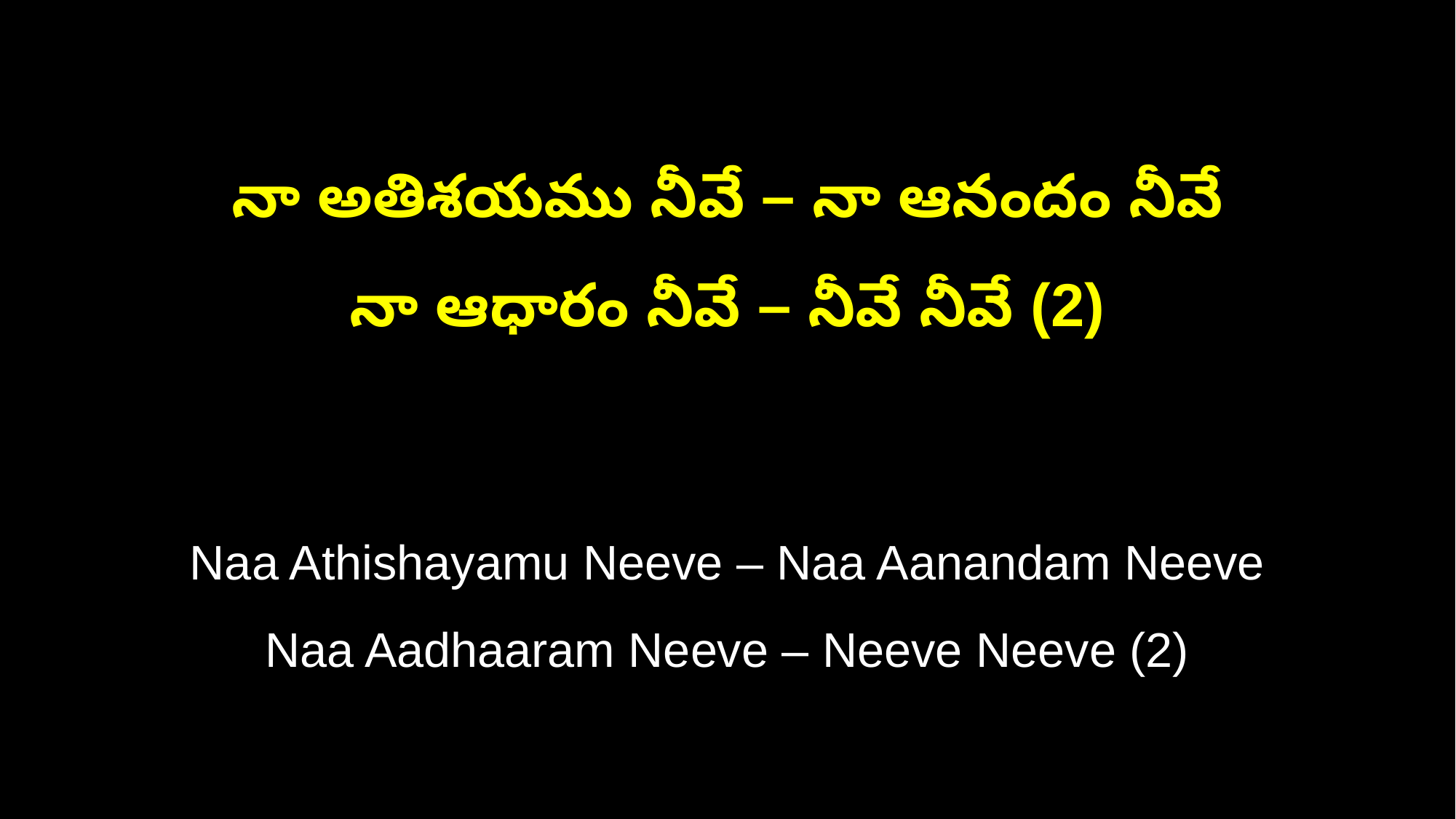

నా అతిశయము నీవే – నా ఆనందం నీవే
నా ఆధారం నీవే – నీవే నీవే (2)
Naa Athishayamu Neeve – Naa Aanandam Neeve
Naa Aadhaaram Neeve – Neeve Neeve (2)